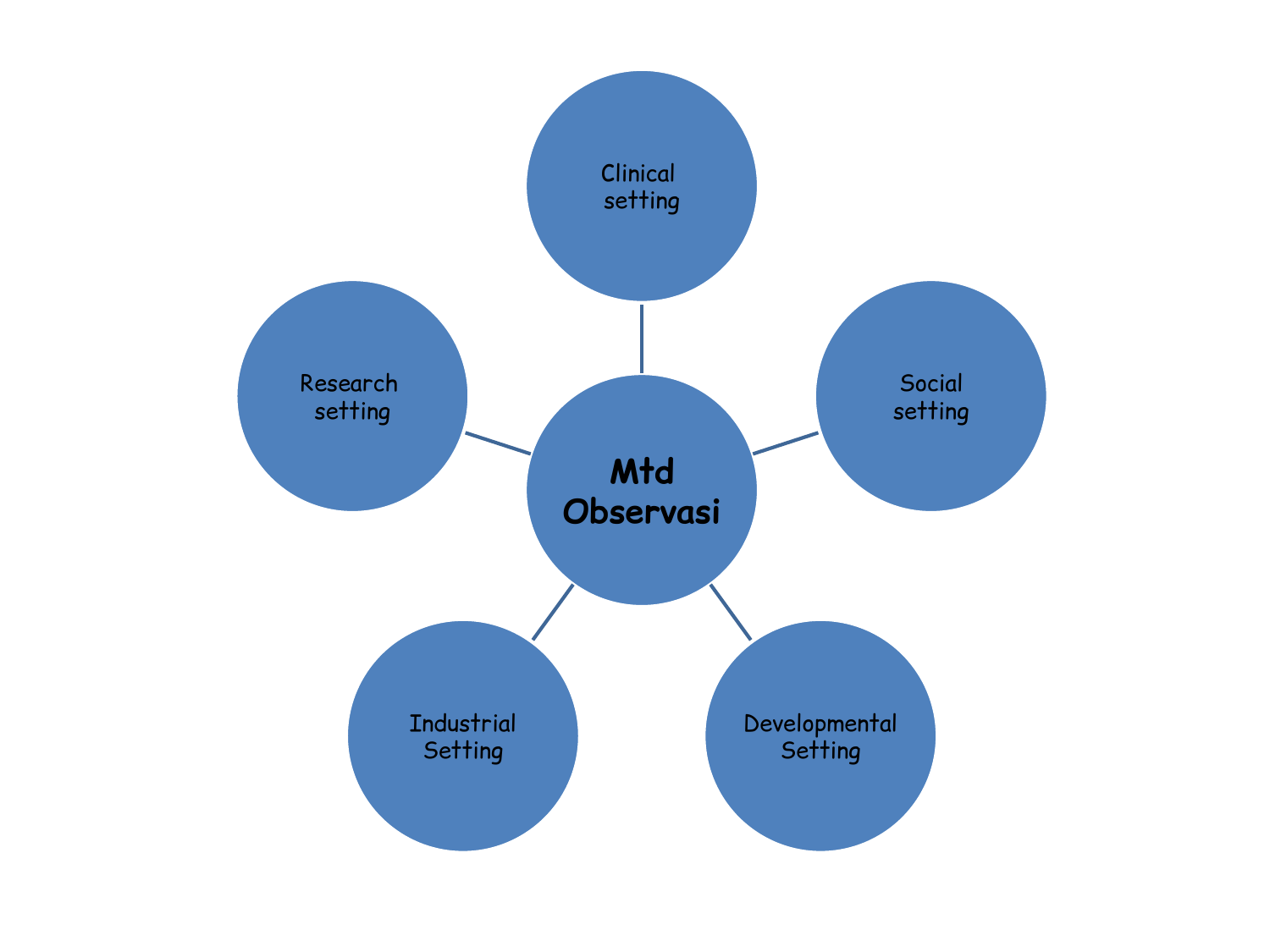

Mtd Observasi

Clinical
setting

Social
setting

Developmental Setting

Industrial Setting

Research
setting